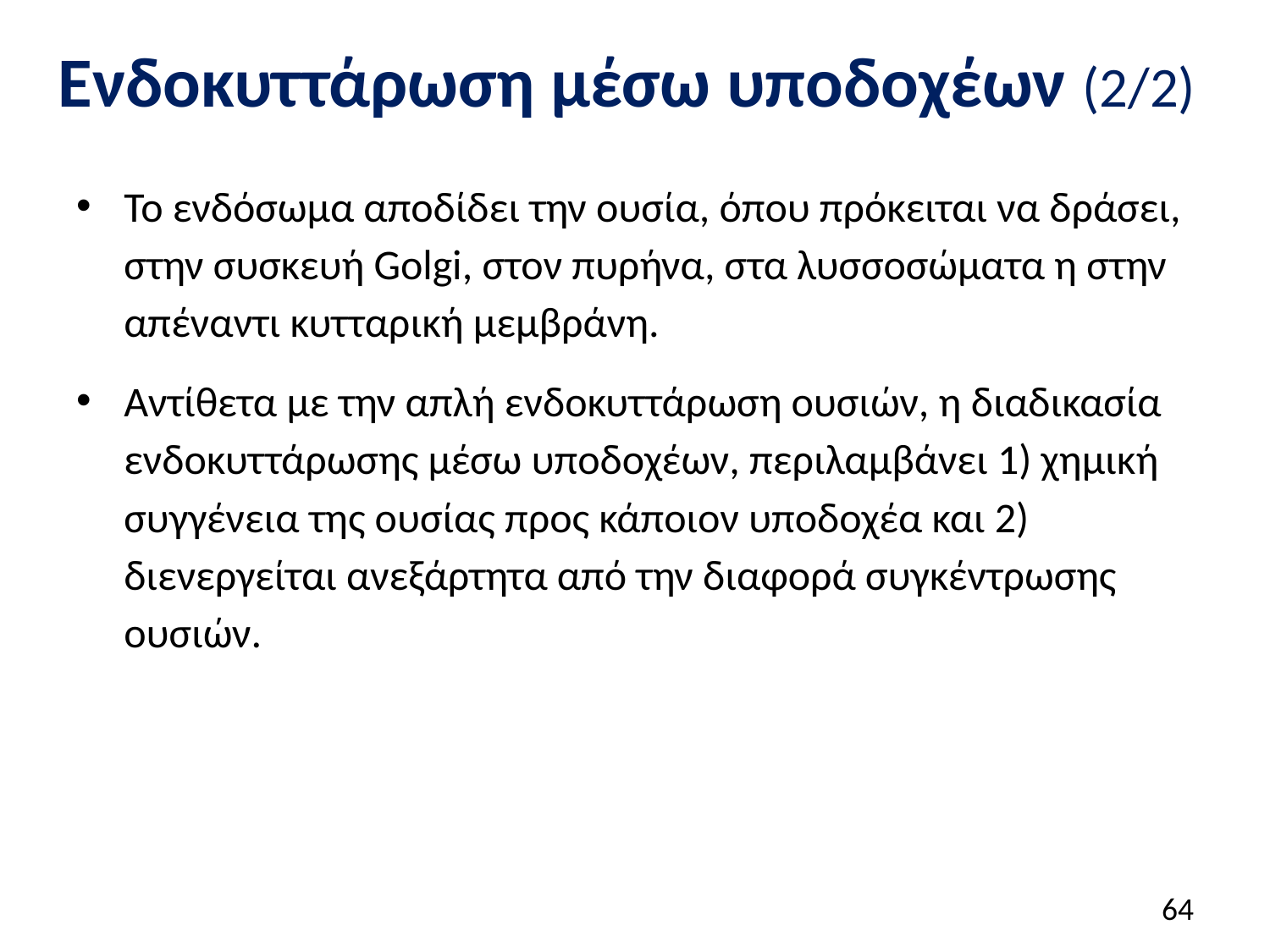

# Ενδοκυττάρωση μέσω υποδοχέων (2/2)
Το ενδόσωμα αποδίδει την ουσία, όπου πρόκειται να δράσει, στην συσκευή Golgi, στον πυρήνα, στα λυσσοσώματα η στην απέναντι κυτταρική μεμβράνη.
Αντίθετα με την απλή ενδοκυττάρωση ουσιών, η διαδικασία ενδοκυττάρωσης μέσω υποδοχέων, περιλαμβάνει 1) χημική συγγένεια της ουσίας προς κάποιον υποδοχέα και 2) διενεργείται ανεξάρτητα από την διαφορά συγκέντρωσης ουσιών.

64